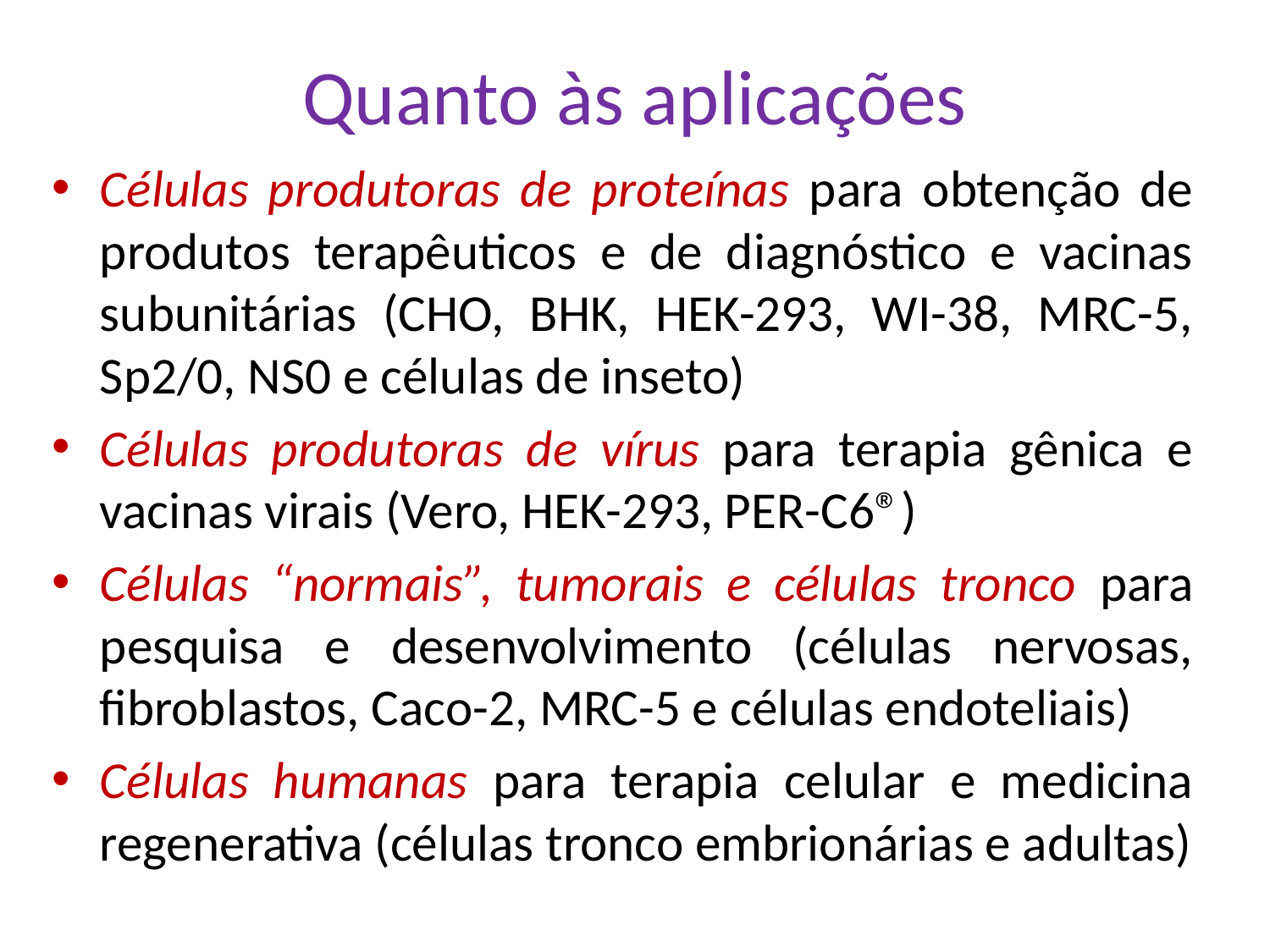

# Quanto às aplicações
Células produtoras de proteínas para obtenção de produtos terapêuticos e de diagnóstico e vacinas subunitárias (CHO, BHK, HEK-293, WI-38, MRC-5, Sp2/0, NS0 e células de inseto)
Células produtoras de vírus para terapia gênica e vacinas virais (Vero, HEK-293, PER-C6®)
Células “normais”, tumorais e células tronco para pesquisa e desenvolvimento (células nervosas, fibroblastos, Caco-2, MRC-5 e células endoteliais)
Células humanas para terapia celular e medicina regenerativa (células tronco embrionárias e adultas)